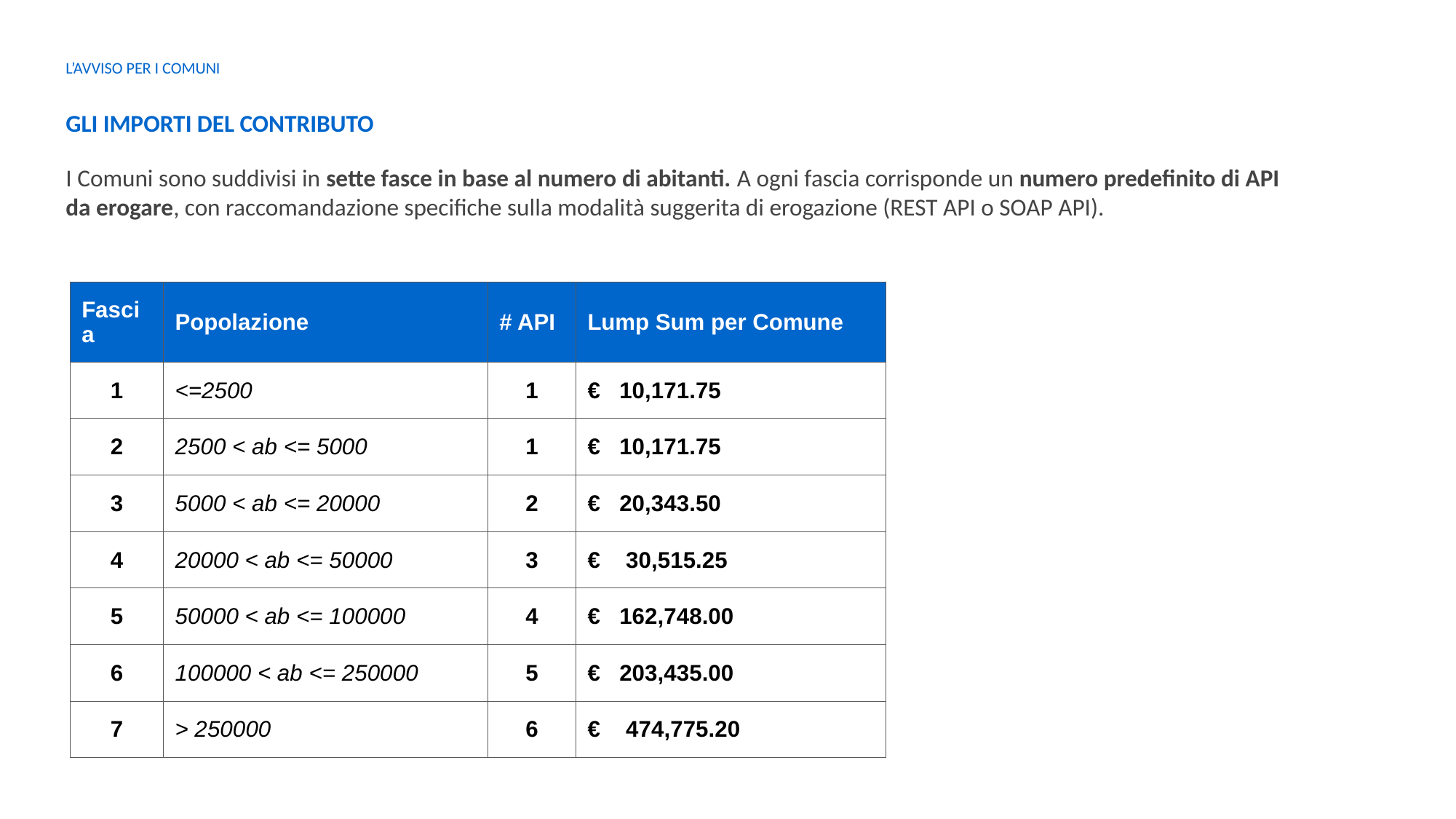

L’AVVISO PER I COMUNI
GLI IMPORTI DEL CONTRIBUTO
I Comuni sono suddivisi in sette fasce in base al numero di abitanti. A ogni fascia corrisponde un numero predefinito di API da erogare, con raccomandazione specifiche sulla modalità suggerita di erogazione (REST API o SOAP API).
| Fascia | Popolazione | # API | Lump Sum per Comune |
| --- | --- | --- | --- |
| 1 | <=2500 | 1 | € 10,171.75 |
| 2 | 2500 < ab <= 5000 | 1 | € 10,171.75 |
| 3 | 5000 < ab <= 20000 | 2 | € 20,343.50 |
| 4 | 20000 < ab <= 50000 | 3 | € 30,515.25 |
| 5 | 50000 < ab <= 100000 | 4 | € 162,748.00 |
| 6 | 100000 < ab <= 250000 | 5 | € 203,435.00 |
| 7 | > 250000 | 6 | € 474,775.20 |